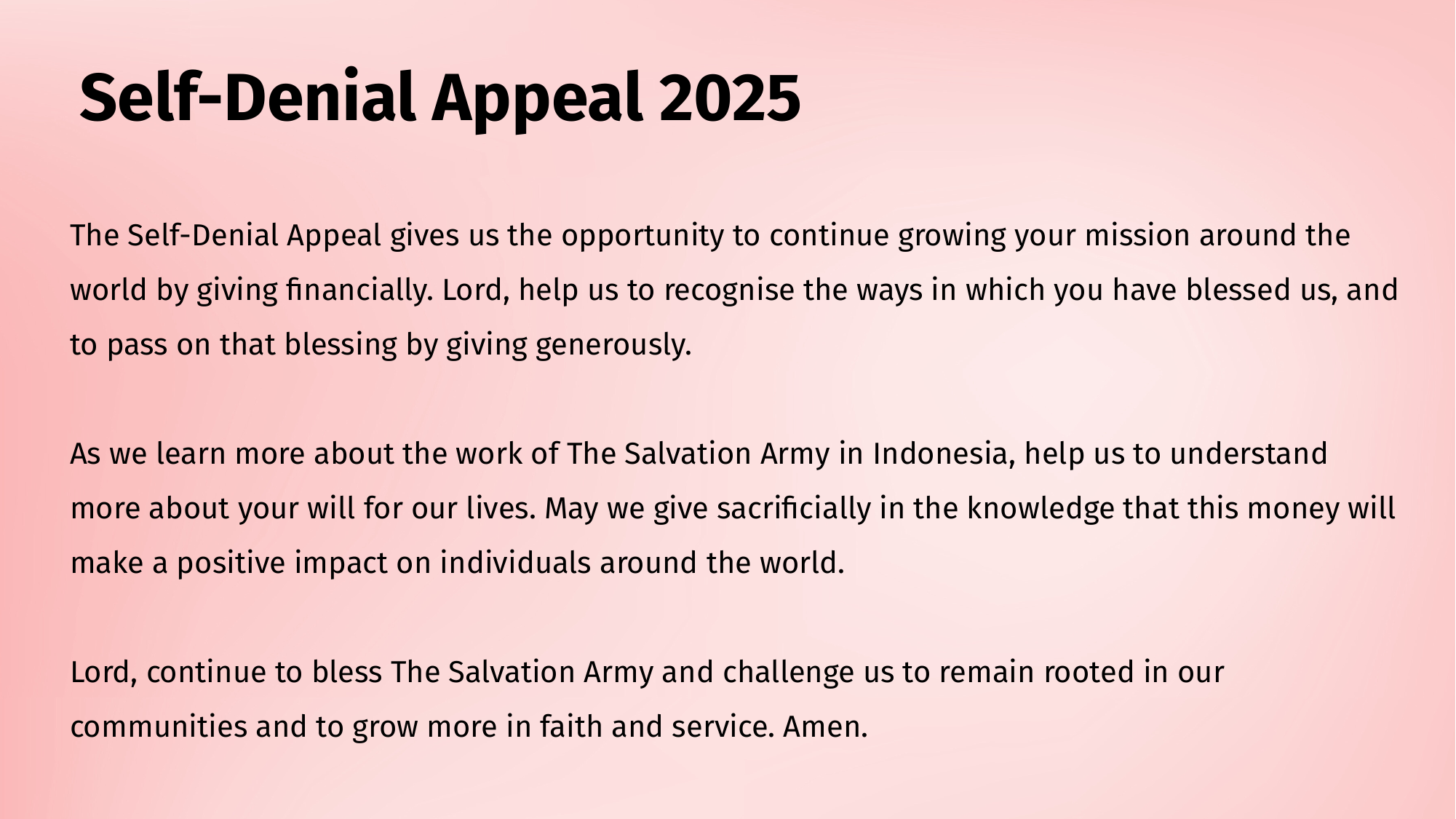

Self-Denial Appeal 2025
The Self-Denial Appeal gives us the opportunity to continue growing your mission around the world by giving financially. Lord, help us to recognise the ways in which you have blessed us, and to pass on that blessing by giving generously.

As we learn more about the work of The Salvation Army in Indonesia, help us to understand more about your will for our lives. May we give sacrificially in the knowledge that this money will make a positive impact on individuals around the world.

Lord, continue to bless The Salvation Army and challenge us to remain rooted in our communities and to grow more in faith and service. Amen.